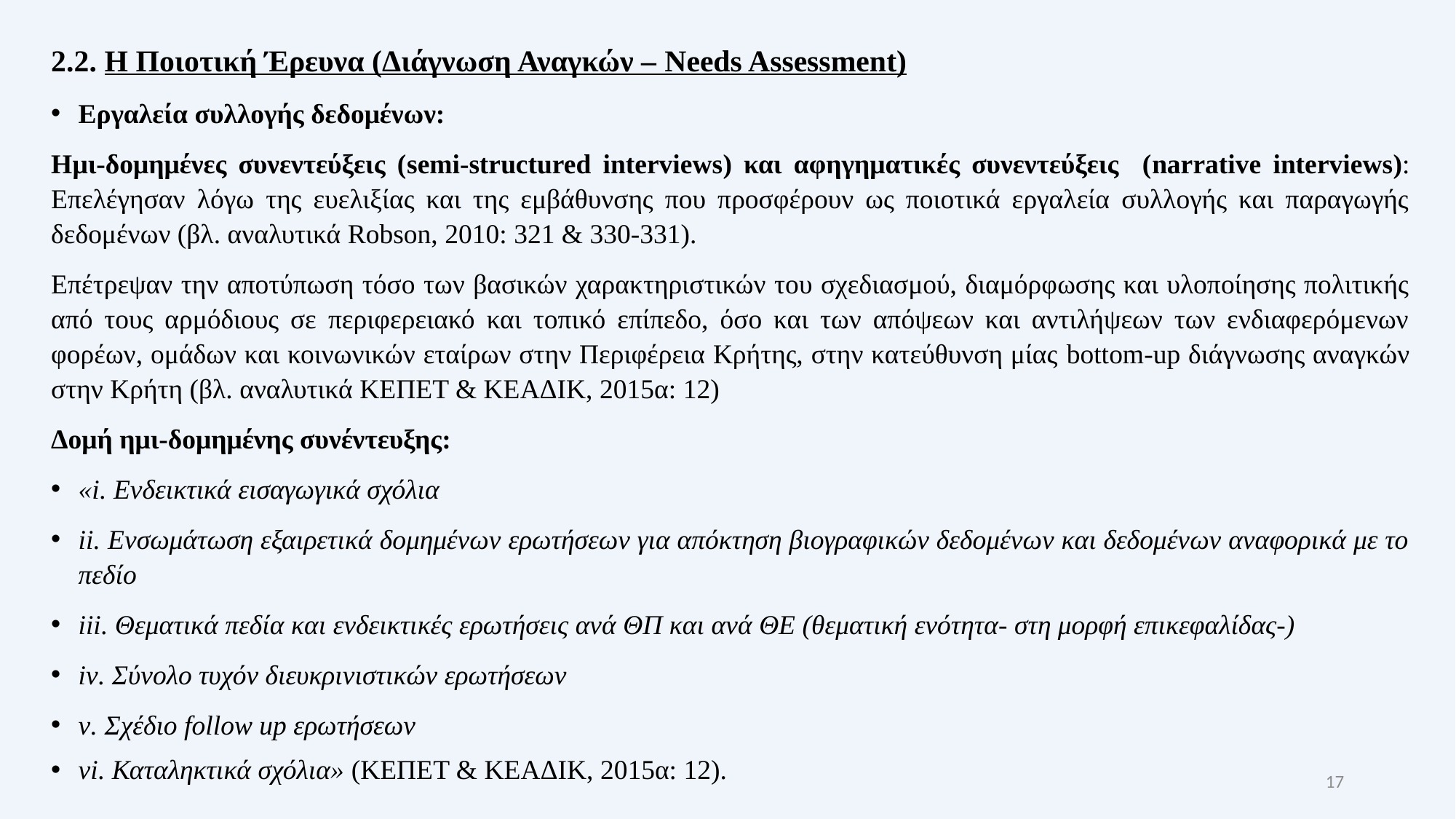

2.2. Η Ποιοτική Έρευνα (Διάγνωση Αναγκών – Needs Assessment)
Εργαλεία συλλογής δεδομένων:
Hμι-δομημένες συνεντεύξεις (semi-structured interviews) και αφηγηματικές συνεντεύξεις  (narrative interviews): Επελέγησαν λόγω της ευελιξίας και της εμβάθυνσης που προσφέρουν ως ποιοτικά εργαλεία συλλογής και παραγωγής δεδομένων (βλ. αναλυτικά Robson, 2010: 321 & 330-331).
Επέτρεψαν την αποτύπωση τόσο των βασικών χαρακτηριστικών του σχεδιασμού, διαμόρφωσης και υλοποίησης πολιτικής από τους αρμόδιους σε περιφερειακό και τοπικό επίπεδο, όσο και των απόψεων και αντιλήψεων των ενδιαφερόμενων φορέων, ομάδων και κοινωνικών εταίρων στην Περιφέρεια Κρήτης, στην κατεύθυνση μίας bottom-up διάγνωσης αναγκών στην Κρήτη (βλ. αναλυτικά ΚΕΠΕΤ & ΚΕΑΔΙΚ, 2015α: 12)
Δομή ημι-δομημένης συνέντευξης:
«i. Ενδεικτικά εισαγωγικά σχόλια
ii. Ενσωμάτωση εξαιρετικά δομημένων ερωτήσεων για απόκτηση βιογραφικών δεδομένων και δεδομένων αναφορικά με το πεδίο
iii. Θεματικά πεδία και ενδεικτικές ερωτήσεις ανά ΘΠ και ανά ΘΕ (θεματική ενότητα- στη μορφή επικεφαλίδας-)
iv. Σύνολο τυχόν διευκρινιστικών ερωτήσεων
v. Σχέδιο follow up ερωτήσεων
vi. Καταληκτικά σχόλια» (ΚΕΠΕΤ & ΚΕΑΔΙΚ, 2015α: 12).

17